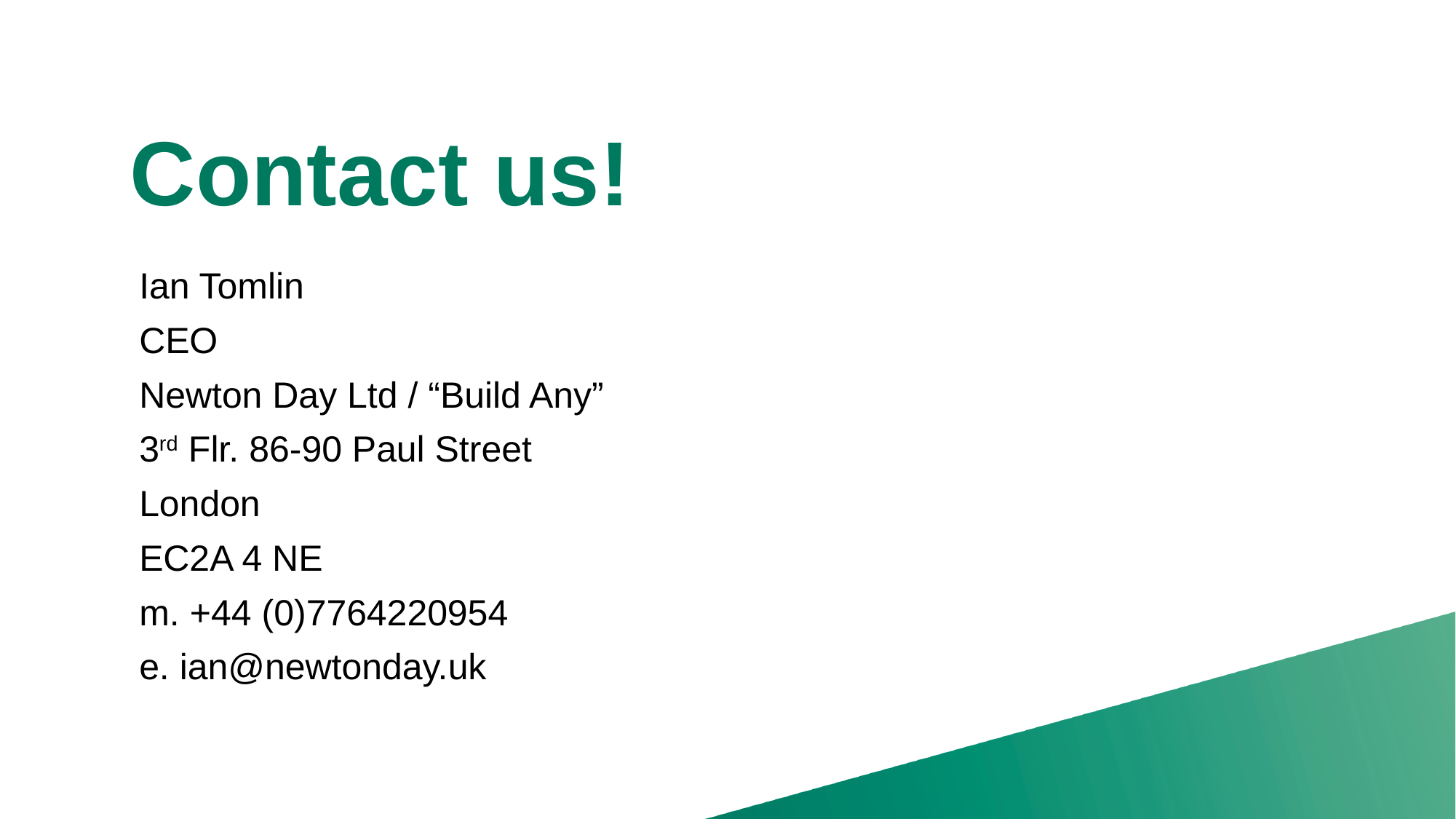

# Contact us!
Ian Tomlin
CEO
Newton Day Ltd / “Build Any”
3rd Flr. 86-90 Paul Street
London
EC2A 4 NE
m. +44 (0)7764220954
e. ian@newtonday.uk